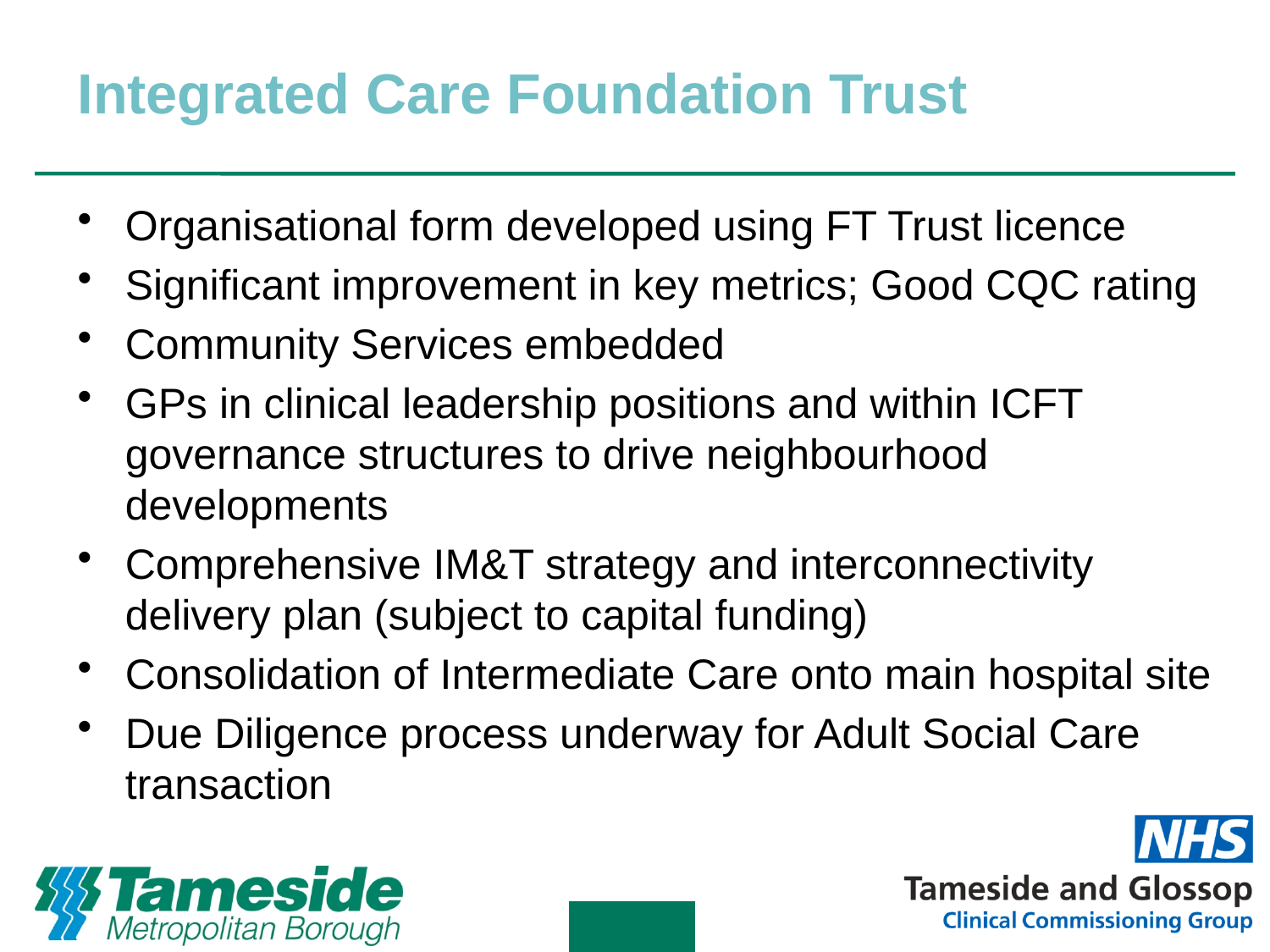

# Integrated Care Foundation Trust
Organisational form developed using FT Trust licence
Significant improvement in key metrics; Good CQC rating
Community Services embedded
GPs in clinical leadership positions and within ICFT governance structures to drive neighbourhood developments
Comprehensive IM&T strategy and interconnectivity delivery plan (subject to capital funding)
Consolidation of Intermediate Care onto main hospital site
Due Diligence process underway for Adult Social Care transaction